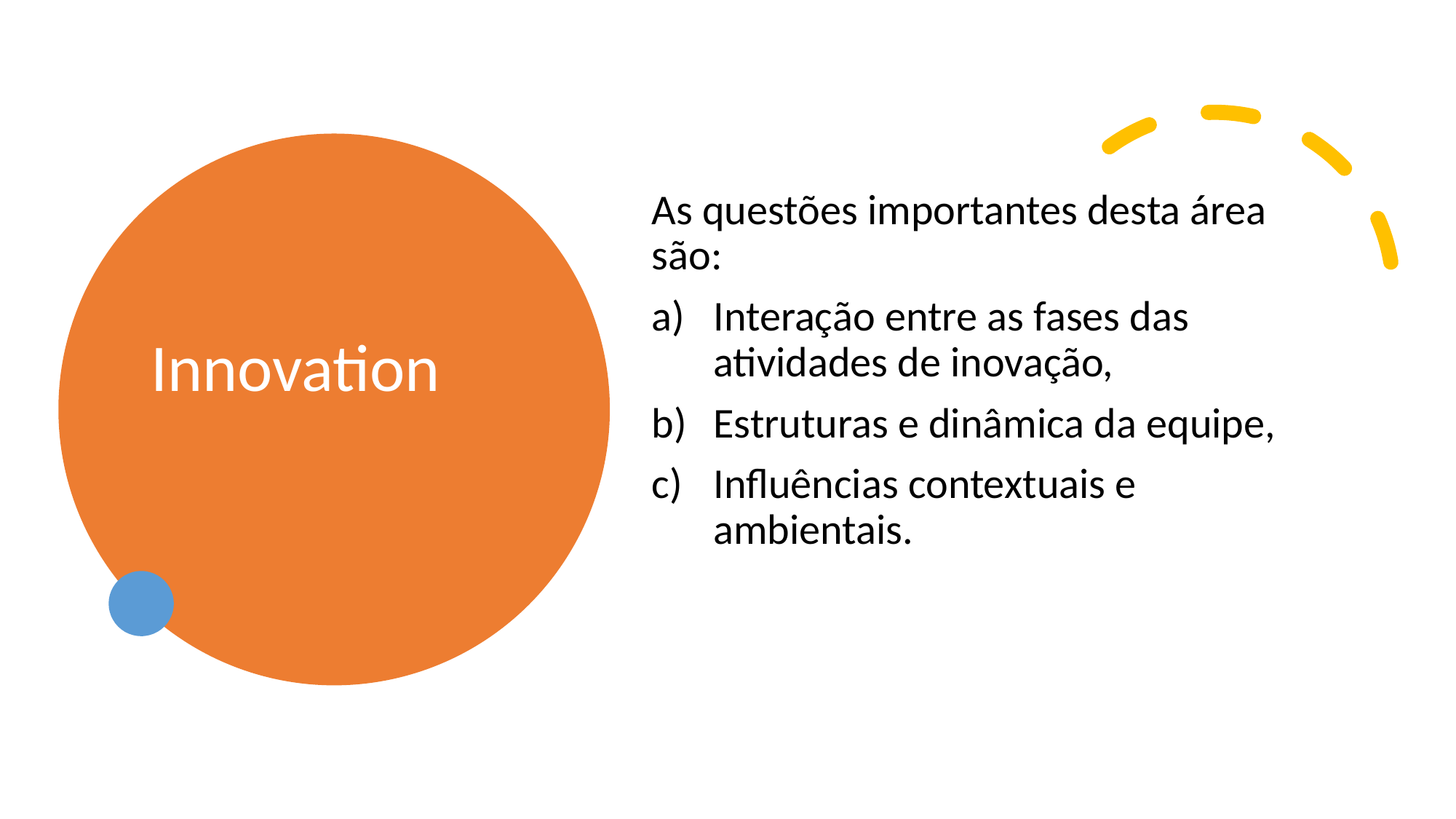

# Innovation
As questões importantes desta área são:
Interação entre as fases das atividades de inovação,
Estruturas e dinâmica da equipe,
Influências contextuais e ambientais.